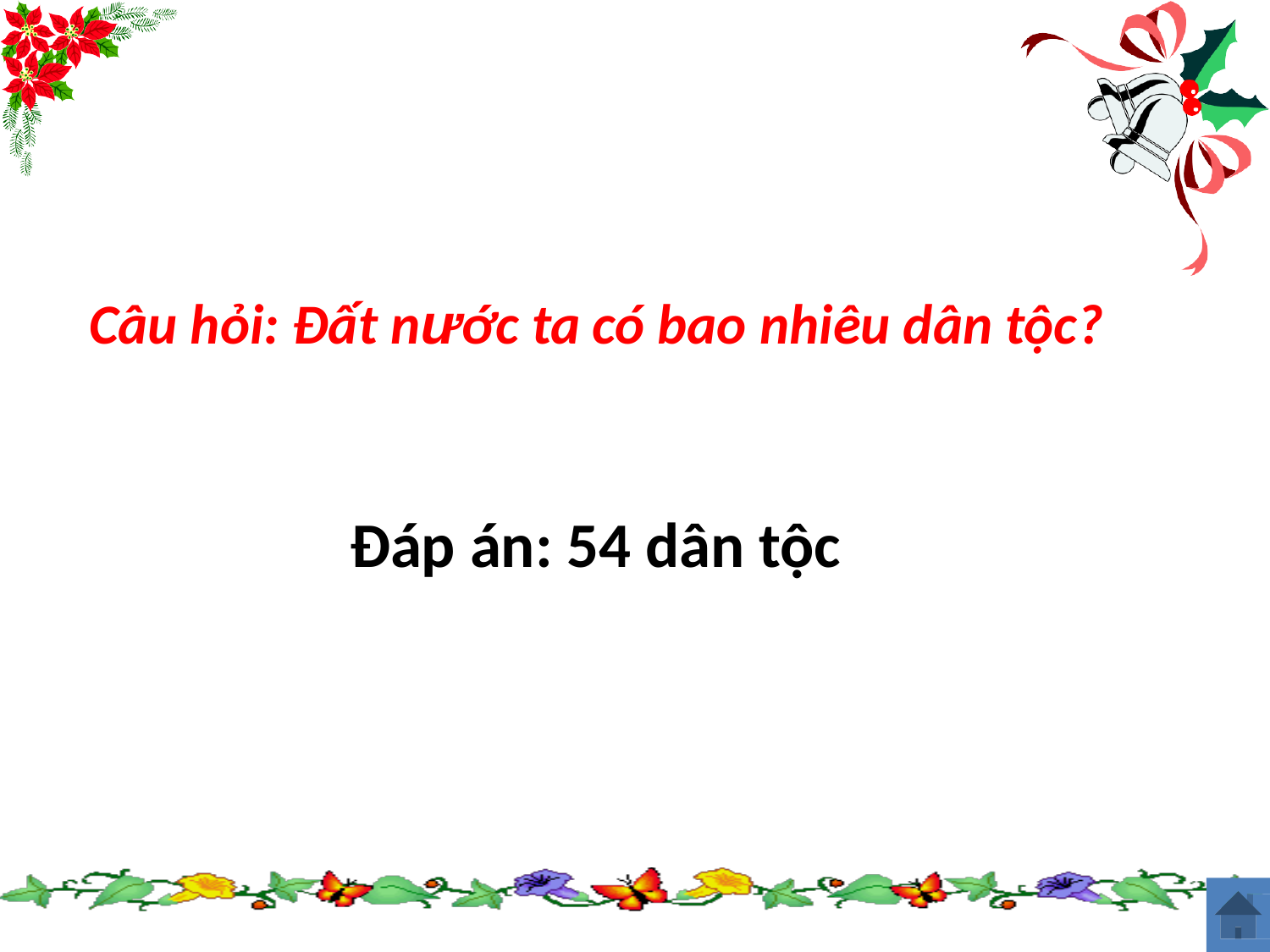

Câu hỏi: Đất nước ta có bao nhiêu dân tộc?
Đáp án: 54 dân tộc